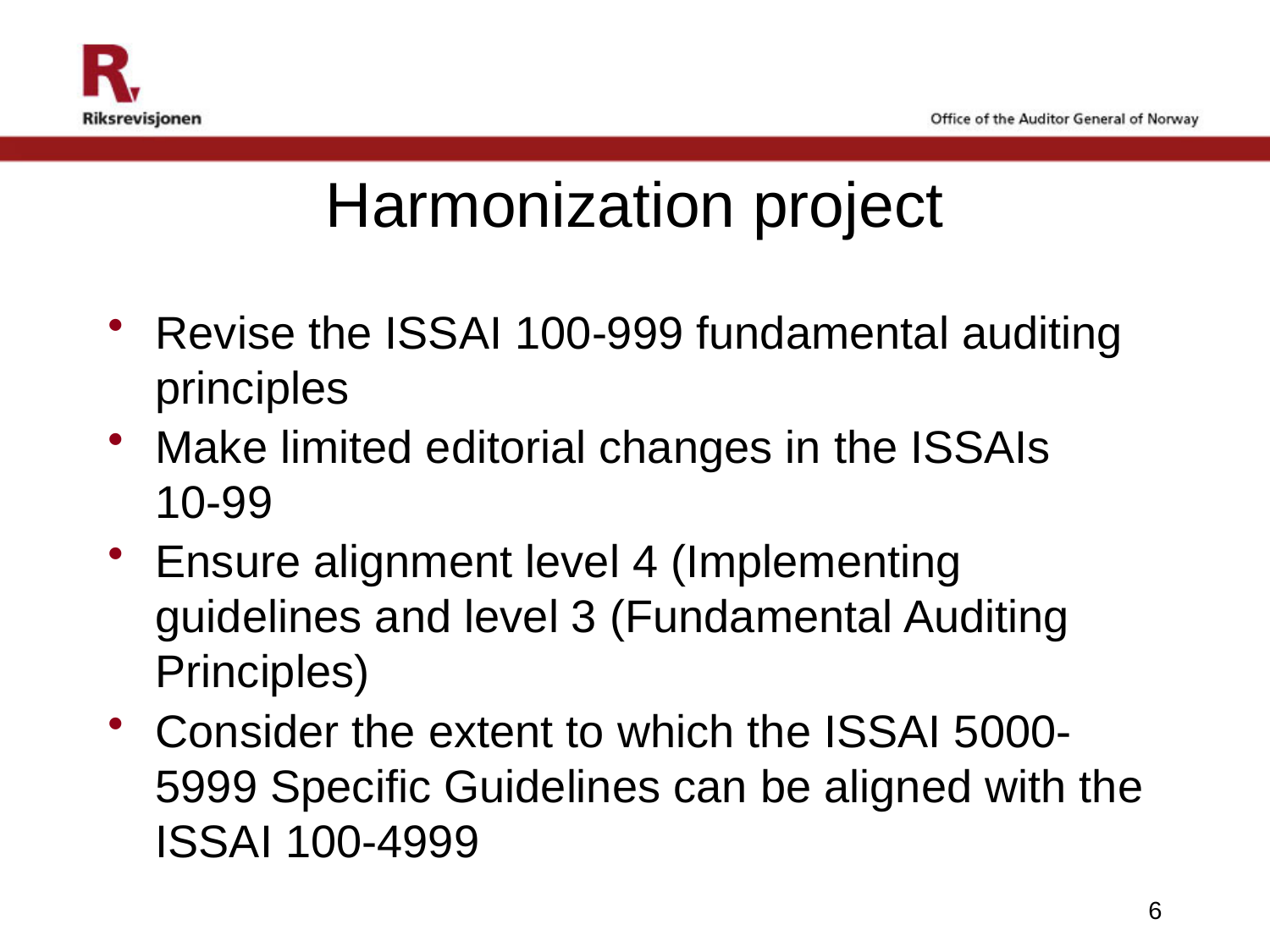

# Harmonization project
Revise the ISSAI 100-999 fundamental auditing principles
Make limited editorial changes in the ISSAIs
10-99
Ensure alignment level 4 (Implementing guidelines and level 3 (Fundamental Auditing Principles)
Consider the extent to which the ISSAI 5000-5999 Specific Guidelines can be aligned with the ISSAI 100-4999

6